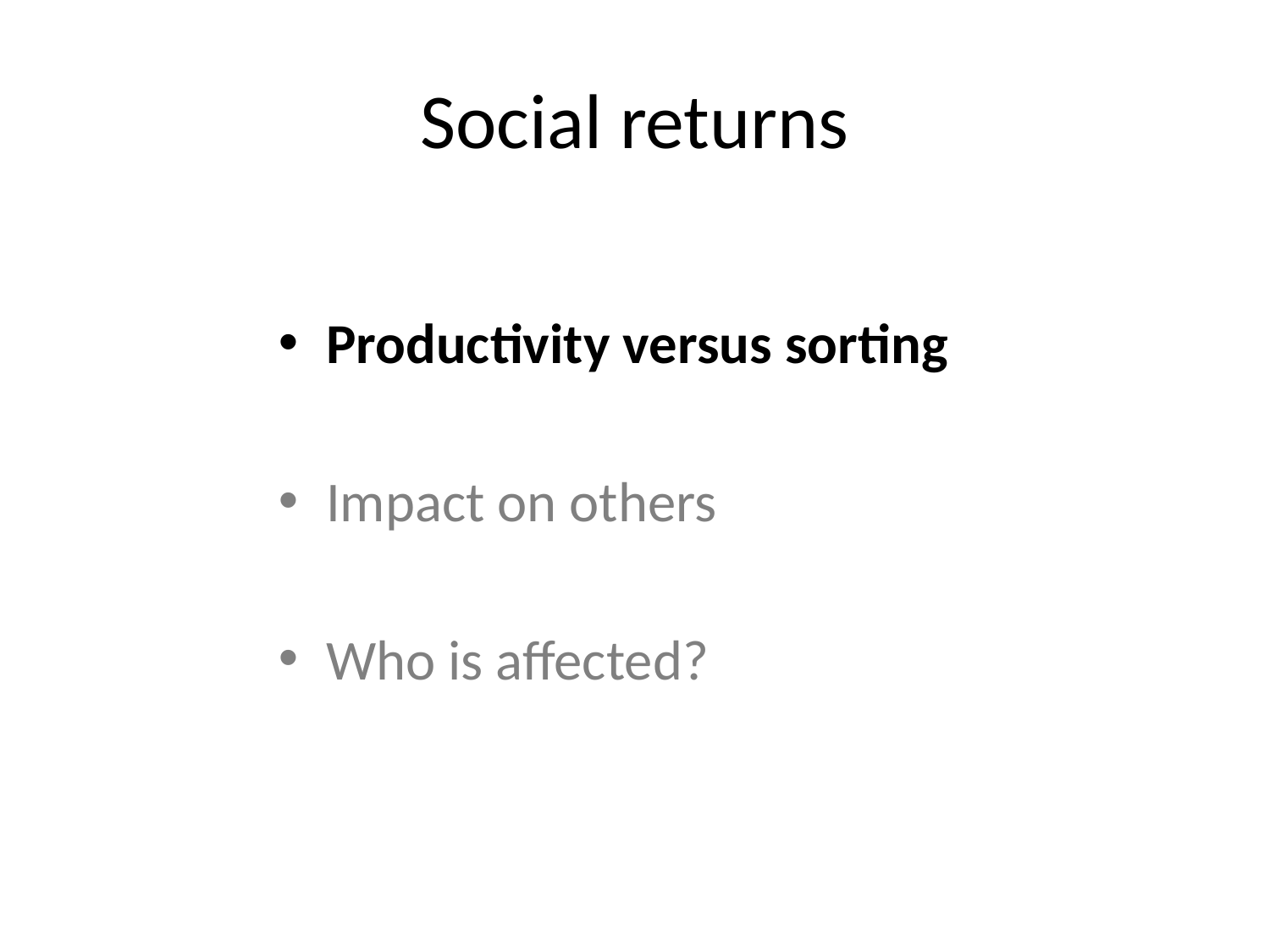

# Social returns

Productivity versus sorting

Impact on others

Who is affected?